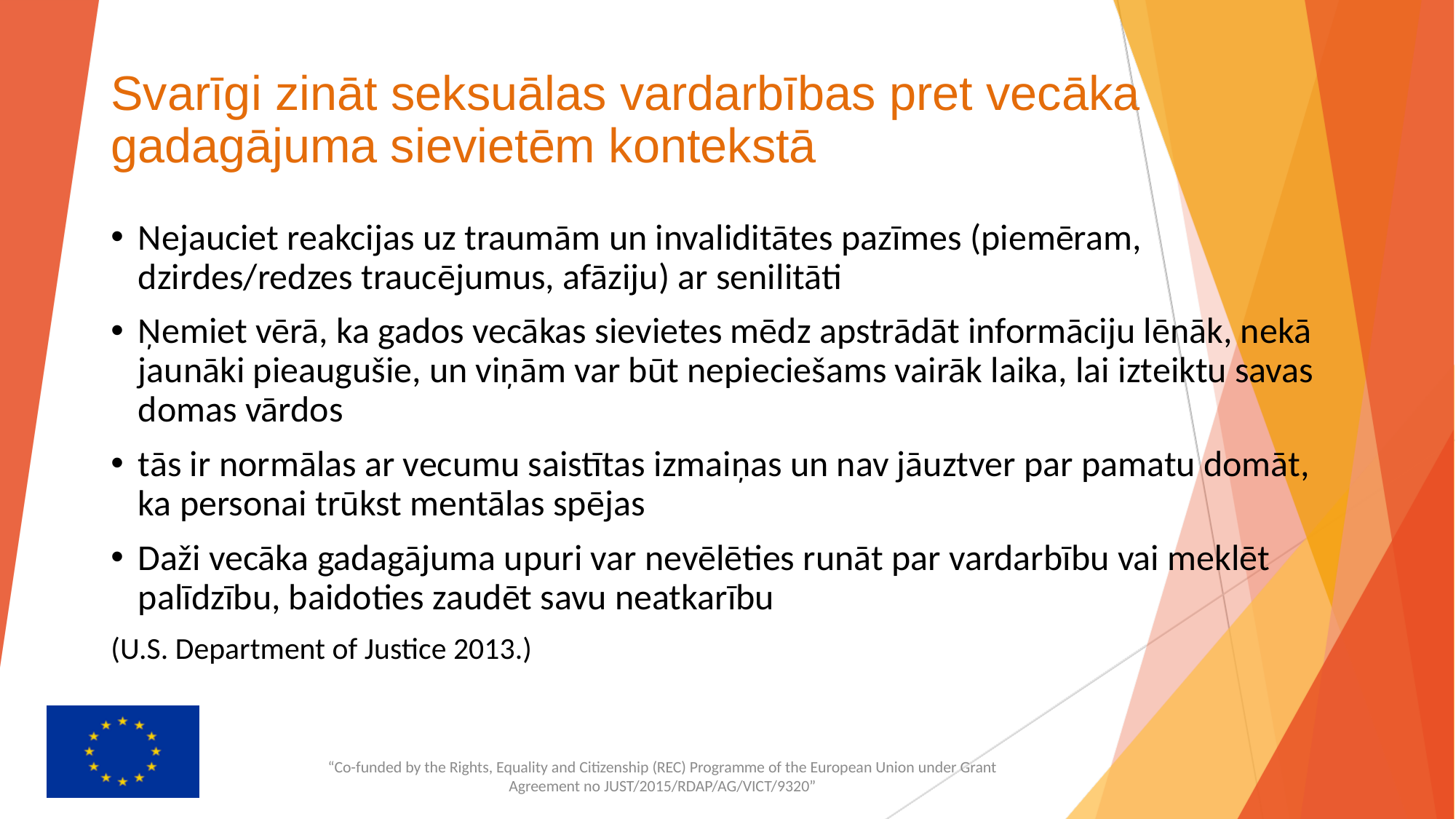

# Svarīgi zināt seksuālas vardarbības pret vecāka gadagājuma sievietēm kontekstā
Nejauciet reakcijas uz traumām un invaliditātes pazīmes (piemēram, dzirdes/redzes traucējumus, afāziju) ar senilitāti
Ņemiet vērā, ka gados vecākas sievietes mēdz apstrādāt informāciju lēnāk, nekā jaunāki pieaugušie, un viņām var būt nepieciešams vairāk laika, lai izteiktu savas domas vārdos
tās ir normālas ar vecumu saistītas izmaiņas un nav jāuztver par pamatu domāt, ka personai trūkst mentālas spējas
Daži vecāka gadagājuma upuri var nevēlēties runāt par vardarbību vai meklēt palīdzību, baidoties zaudēt savu neatkarību
(U.S. Department of Justice 2013.)